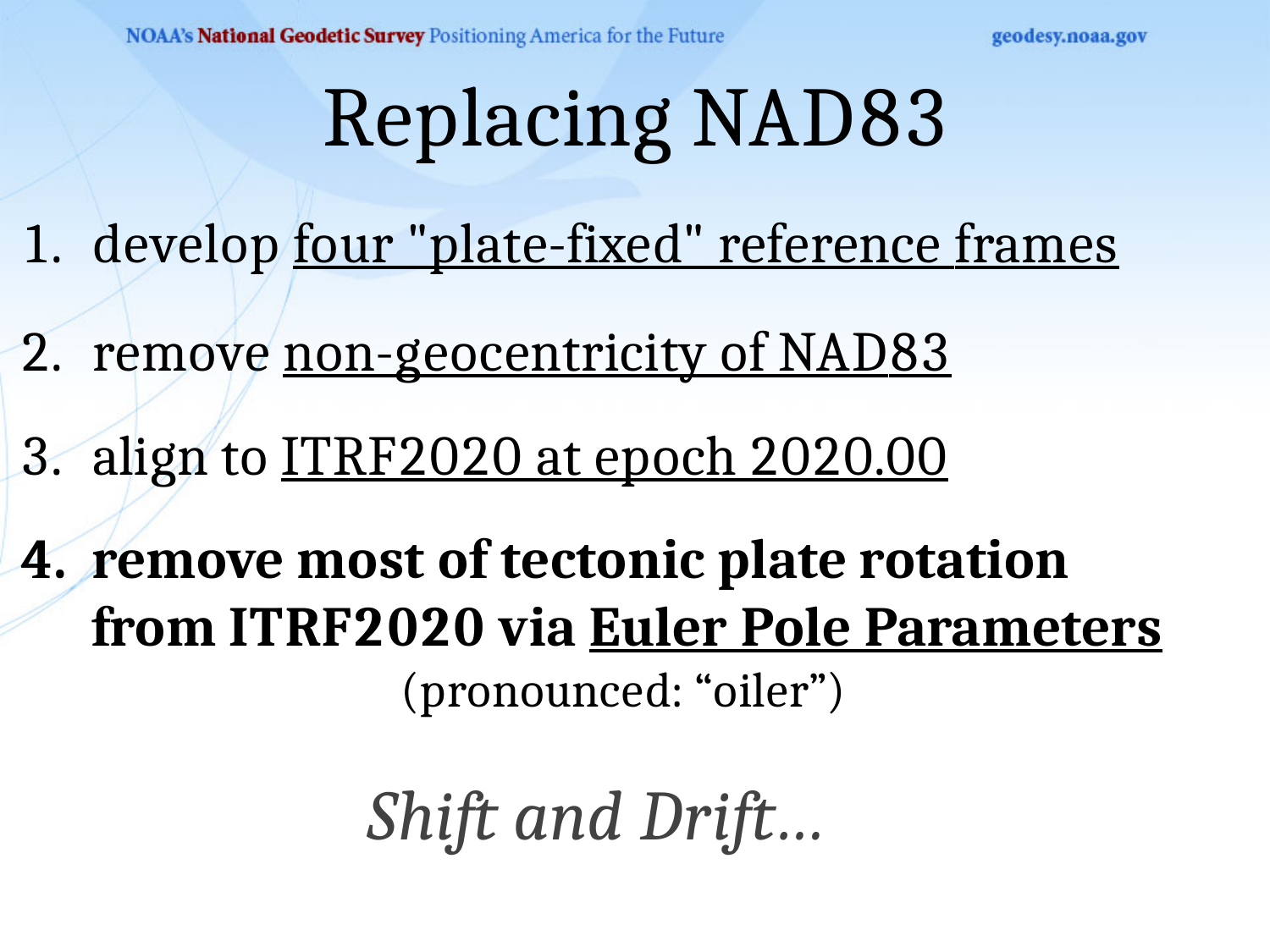

# Replacing NAD83
develop four "plate-fixed" reference frames
remove non-geocentricity of NAD83
align to ITRF2020 at epoch 2020.00
remove most of tectonic plate rotation from ITRF2020 via Euler Pole Parameters
			(pronounced: “oiler”)
Shift and Drift…